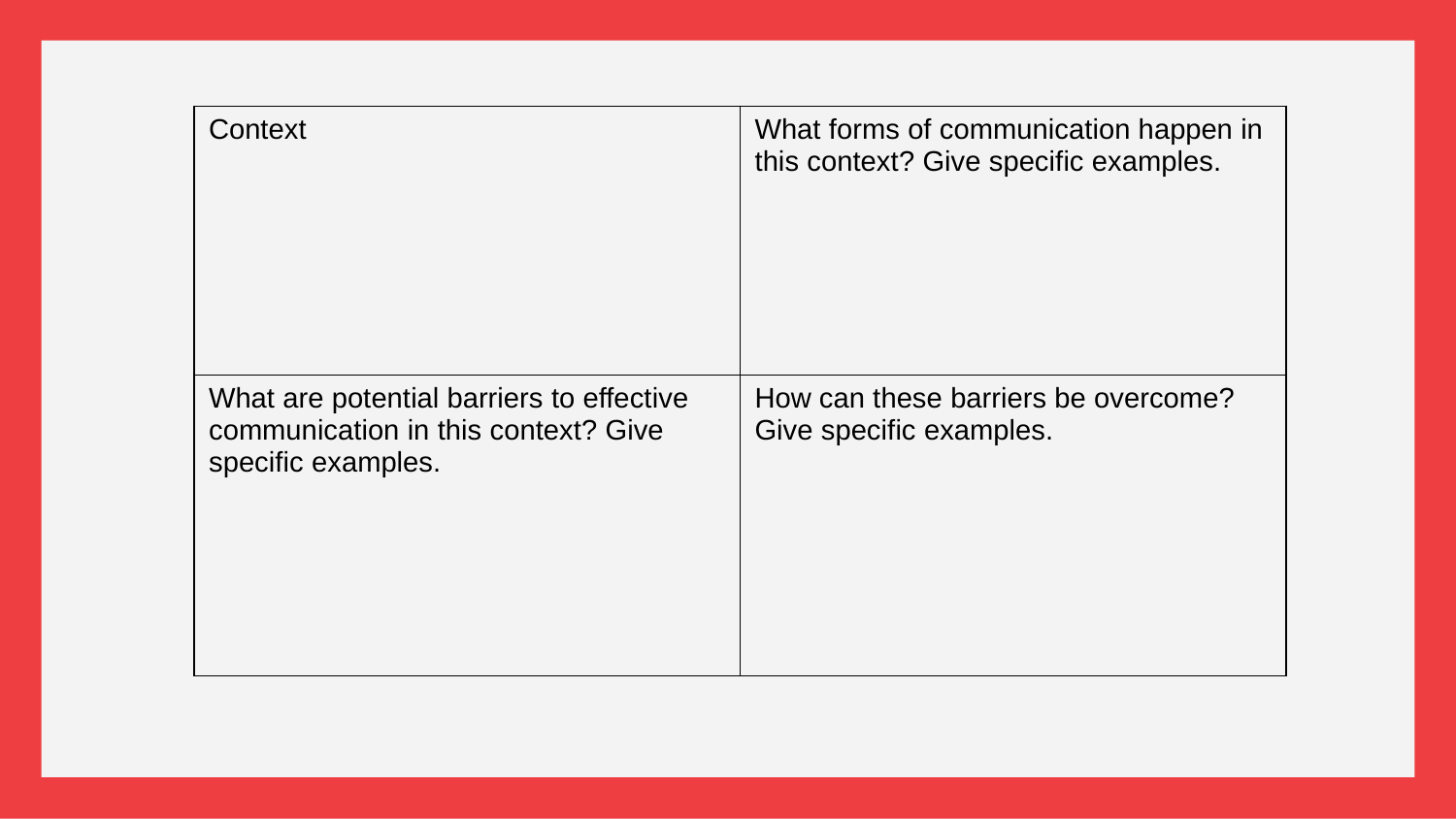

| Context | What forms of communication happen in this context? Give specific examples. |
| --- | --- |
| What are potential barriers to effective communication in this context? Give specific examples. | How can these barriers be overcome? Give specific examples. |